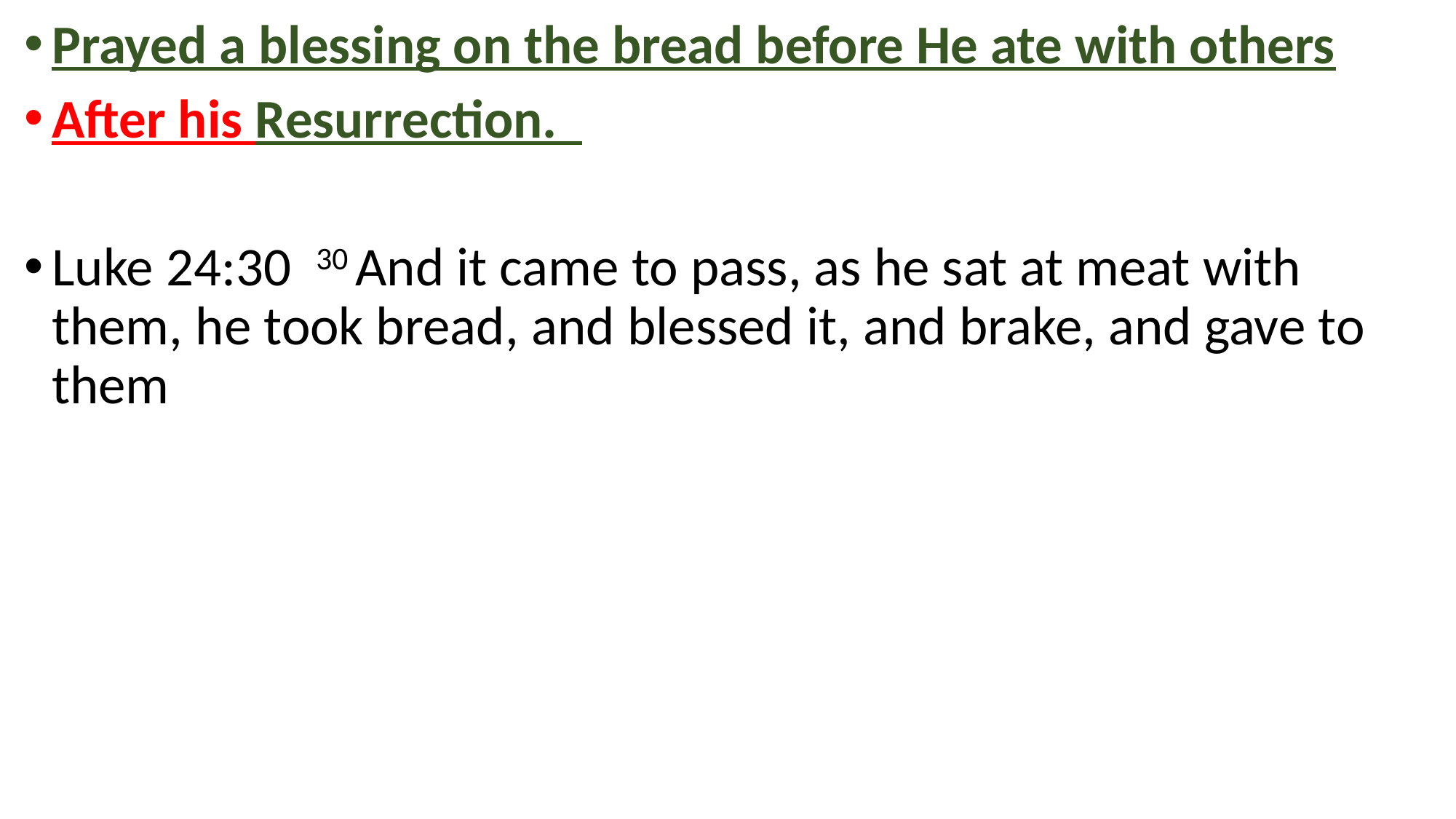

Prayed a blessing on the bread before He ate with others
After his Resurrection.

Luke 24:30  30 And it came to pass, as he sat at meat with them, he took bread, and blessed it, and brake, and gave to them